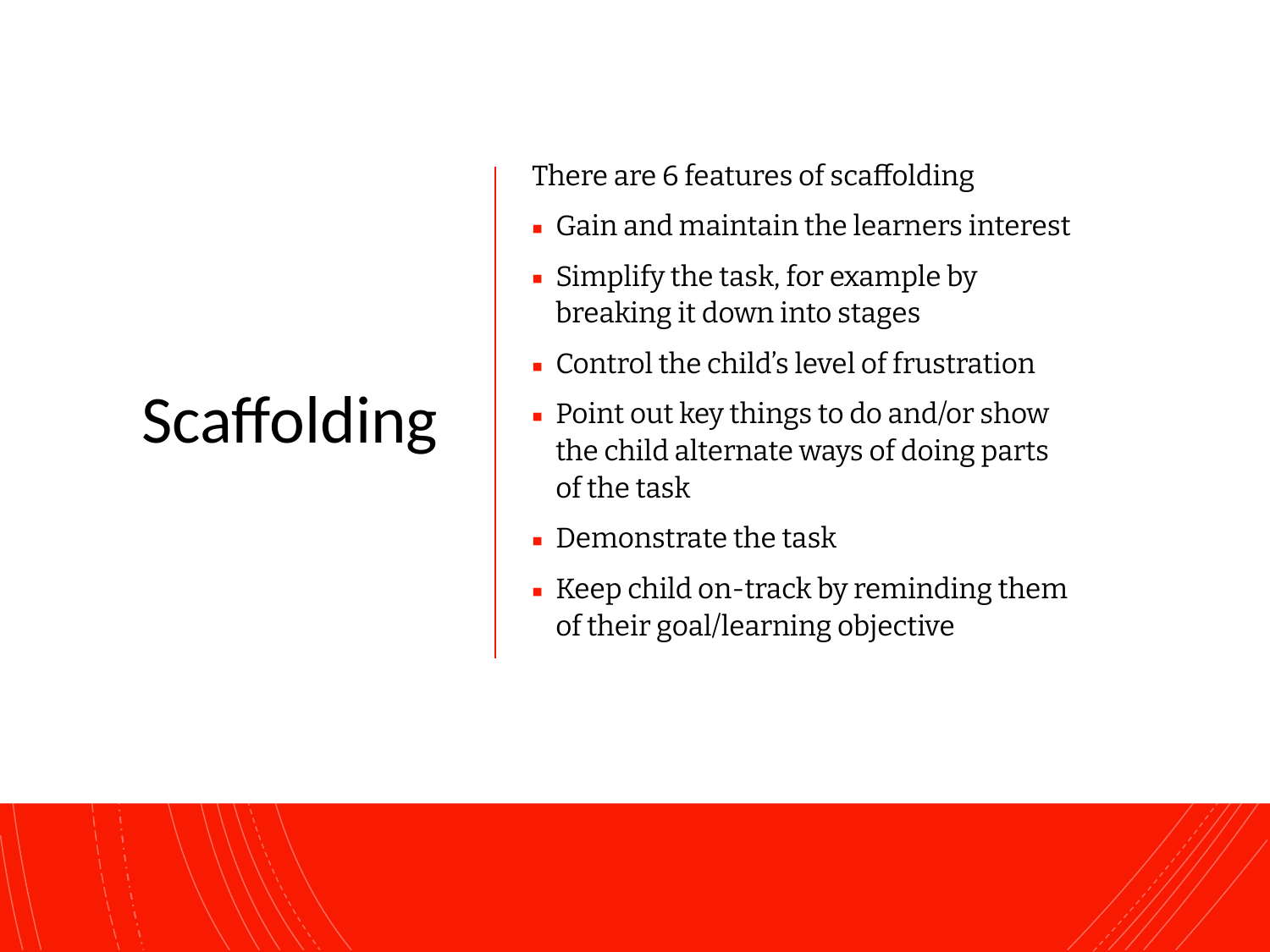

# Scaffolding
There are 6 features of scaffolding
Gain and maintain the learners interest
Simplify the task, for example by breaking it down into stages
Control the child’s level of frustration
Point out key things to do and/or show the child alternate ways of doing parts of the task
Demonstrate the task
Keep child on-track by reminding them of their goal/learning objective